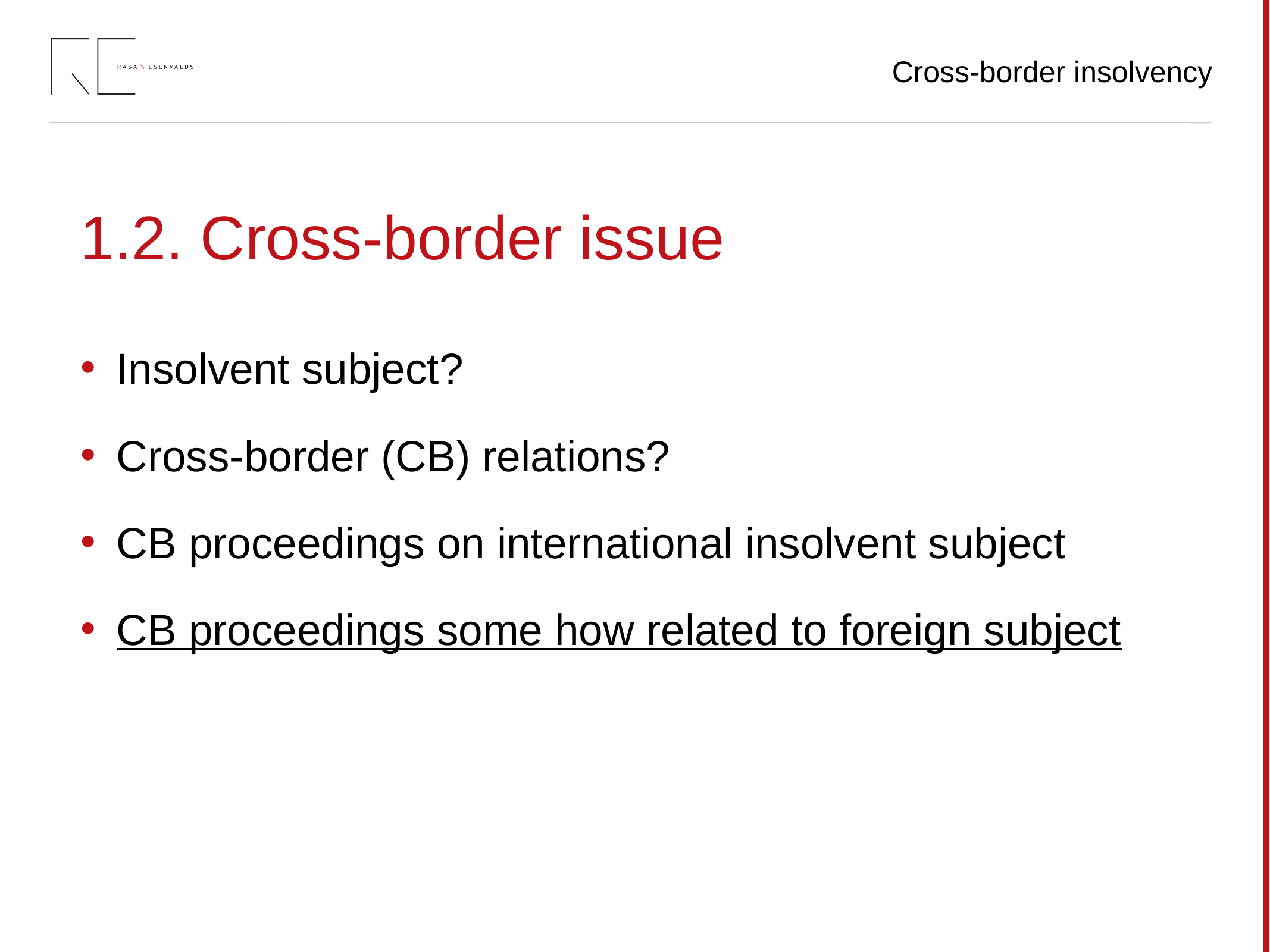

Cross-border insolvency
1.2. Cross-border issue

# Insolvent subject?
Cross-border (CB) relations?
CB proceedings on international insolvent subject
CB proceedings some how related to foreign subject